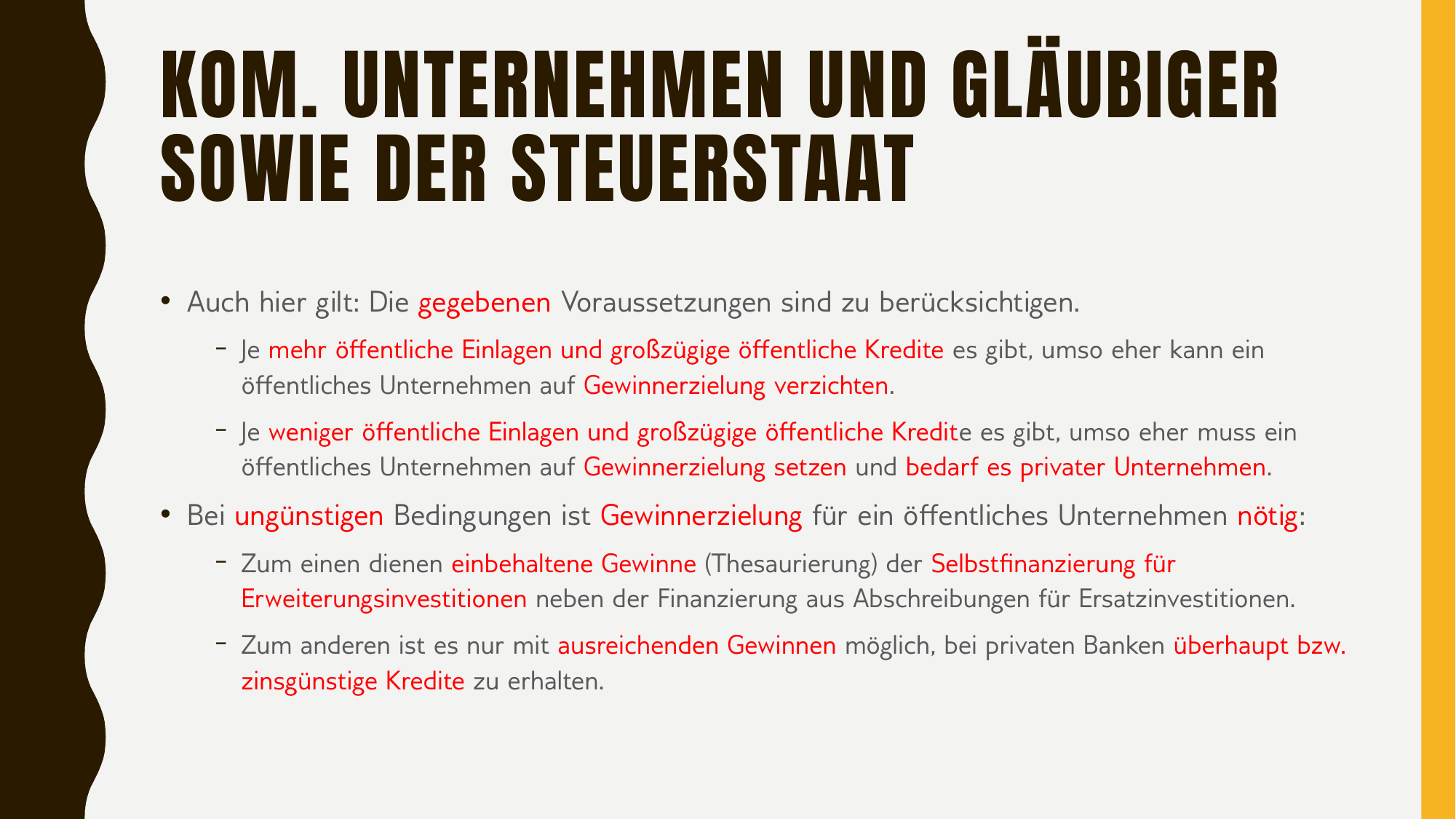

# Kom. Unternehmen und Gläubiger sowie der Steuerstaat
Auch hier gilt: Die gegebenen Voraussetzungen sind zu berücksichtigen.
Je mehr öffentliche Einlagen und großzügige öffentliche Kredite es gibt, umso eher kann ein öffentliches Unternehmen auf Gewinnerzielung verzichten.
Je weniger öffentliche Einlagen und großzügige öffentliche Kredite es gibt, umso eher muss ein öffentliches Unternehmen auf Gewinnerzielung setzen und bedarf es privater Unternehmen.
Bei ungünstigen Bedingungen ist Gewinnerzielung für ein öffentliches Unternehmen nötig:
Zum einen dienen einbehaltene Gewinne (Thesaurierung) der Selbstfinanzierung für Erweiterungsinvestitionen neben der Finanzierung aus Abschreibungen für Ersatzinvestitionen.
Zum anderen ist es nur mit ausreichenden Gewinnen möglich, bei privaten Banken überhaupt bzw. zinsgünstige Kredite zu erhalten.